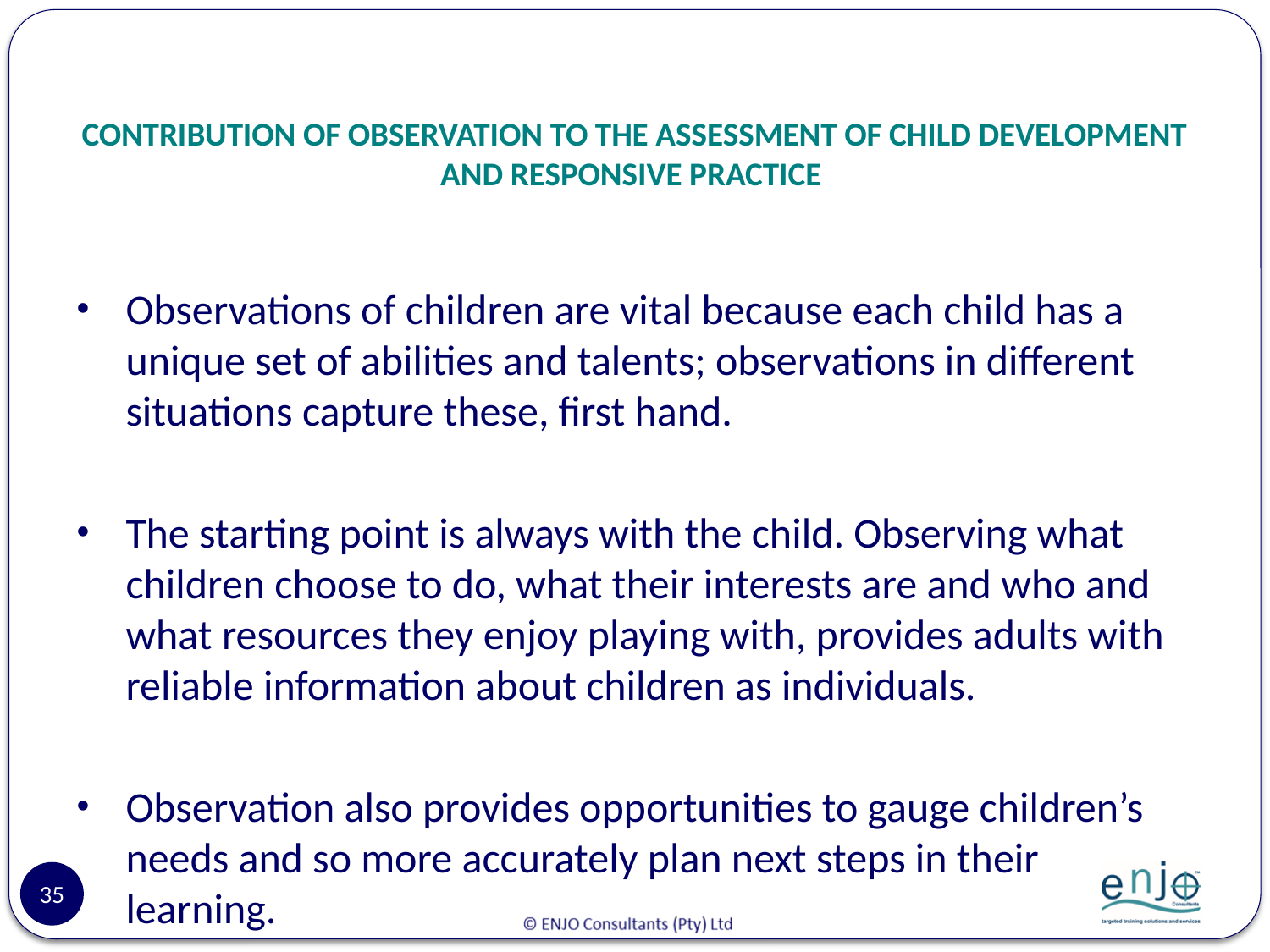

# CONTRIBUTION OF OBSERVATION TO THE ASSESSMENT OF CHILD DEVELOPMENT AND RESPONSIVE PRACTICE
Observations of children are vital because each child has a unique set of abilities and talents; observations in different situations capture these, first hand.

The starting point is always with the child. Observing what children choose to do, what their interests are and who and what resources they enjoy playing with, provides adults with reliable information about children as individuals.

Observation also provides opportunities to gauge children’s needs and so more accurately plan next steps in their learning.

35